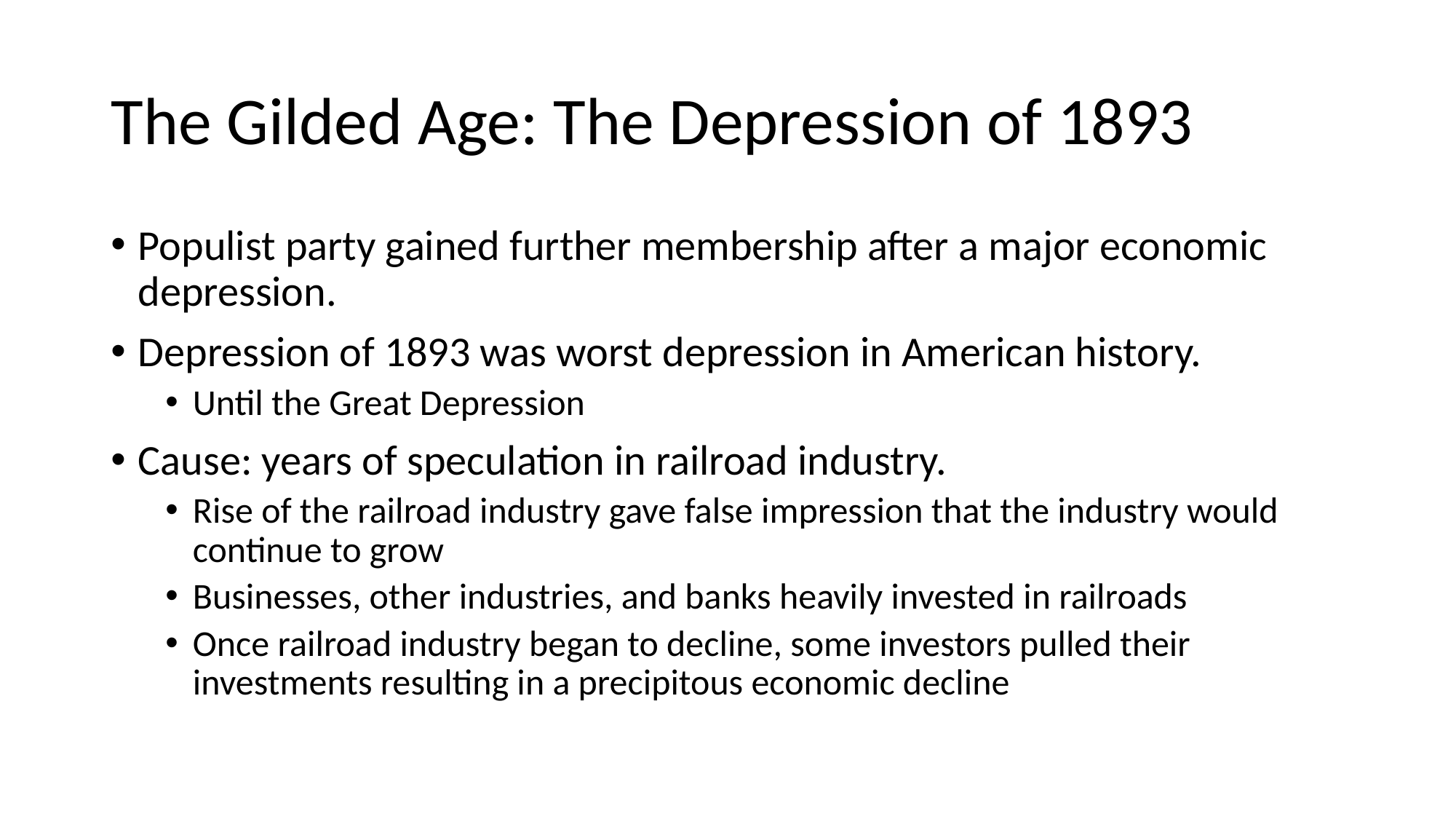

# The Gilded Age: The Depression of 1893
Populist party gained further membership after a major economic depression.
Depression of 1893 was worst depression in American history.
Until the Great Depression
Cause: years of speculation in railroad industry.
Rise of the railroad industry gave false impression that the industry would continue to grow
Businesses, other industries, and banks heavily invested in railroads
Once railroad industry began to decline, some investors pulled their investments resulting in a precipitous economic decline